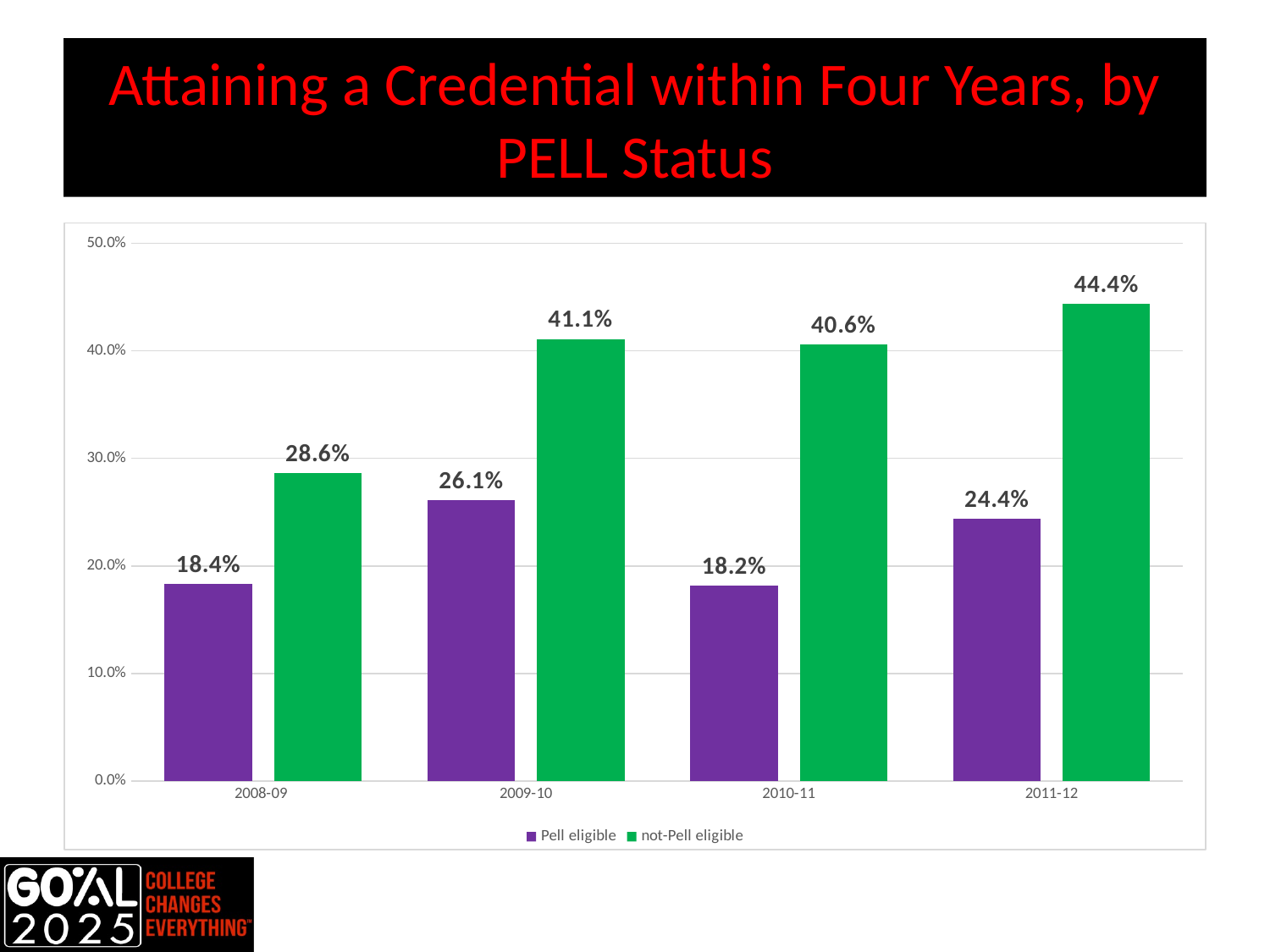

# Attaining a Credential within Four Years, by PELL Status

### Chart

| Category | Pell eligible | not-Pell eligible |
|---|---|---|
| 2008-09  | 0.1836 | 0.286 |
| 2009-10 | 0.261 | 0.411 |
| 2010-11 | 0.182 | 0.406 |
| 2011-12 | 0.244 | 0.444 |